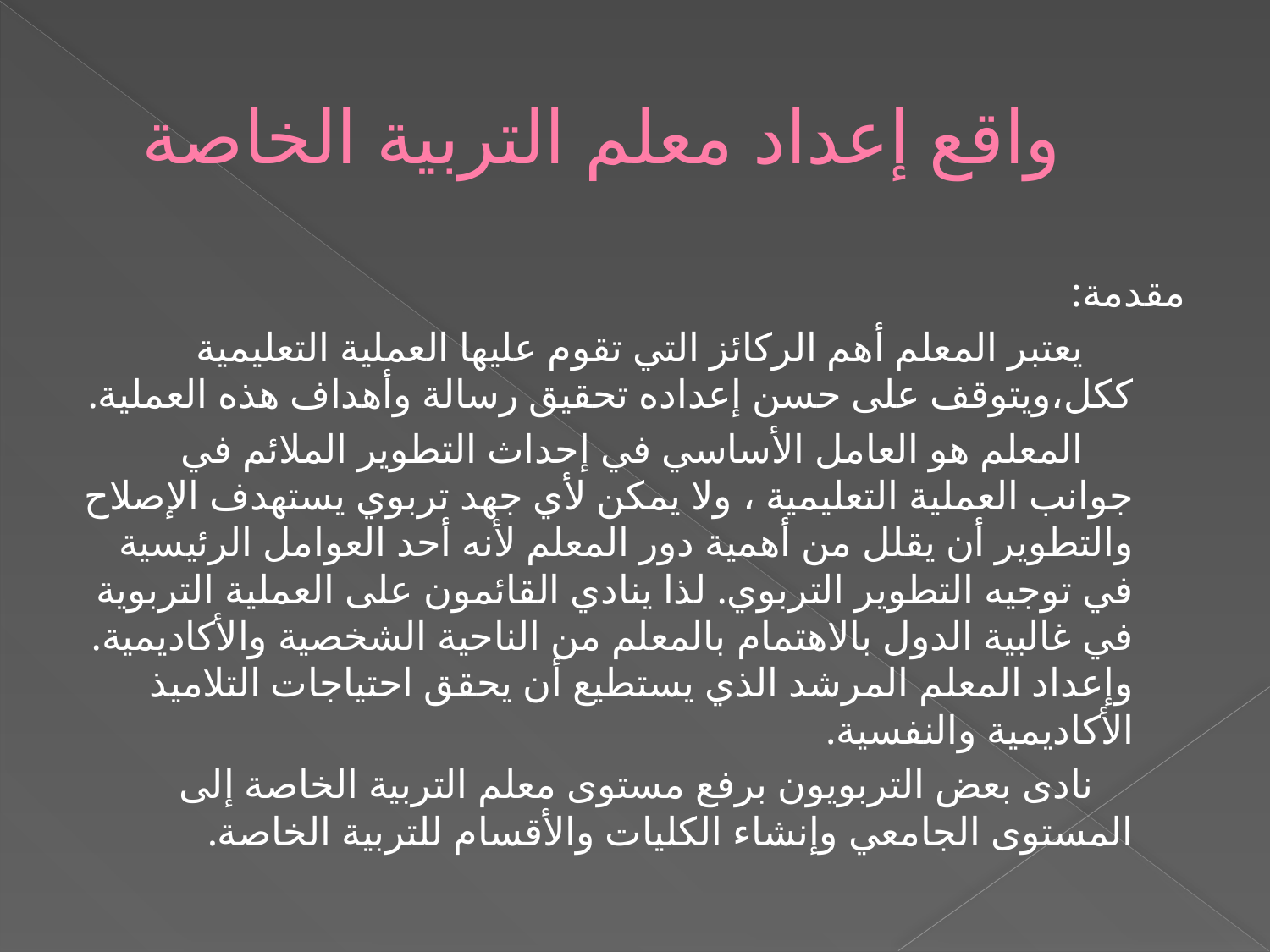

# واقع إعداد معلم التربية الخاصة
مقدمة:
          يعتبر المعلم أهم الركائز التي تقوم عليها العملية التعليمية ككل،ويتوقف على حسن إعداده تحقيق رسالة وأهداف هذه العملية.
          المعلم هو العامل الأساسي في إحداث التطوير الملائم في جوانب العملية التعليمية ، ولا يمكن لأي جهد تربوي يستهدف الإصلاح والتطوير أن يقلل من أهمية دور المعلم لأنه أحد العوامل الرئيسية في توجيه التطوير التربوي. لذا ينادي القائمون على العملية التربوية في غالبية الدول بالاهتمام بالمعلم من الناحية الشخصية والأكاديمية. وإعداد المعلم المرشد الذي يستطيع أن يحقق احتياجات التلاميذ الأكاديمية والنفسية.
         نادى بعض التربويون برفع مستوى معلم التربية الخاصة إلى المستوى الجامعي وإنشاء الكليات والأقسام للتربية الخاصة.